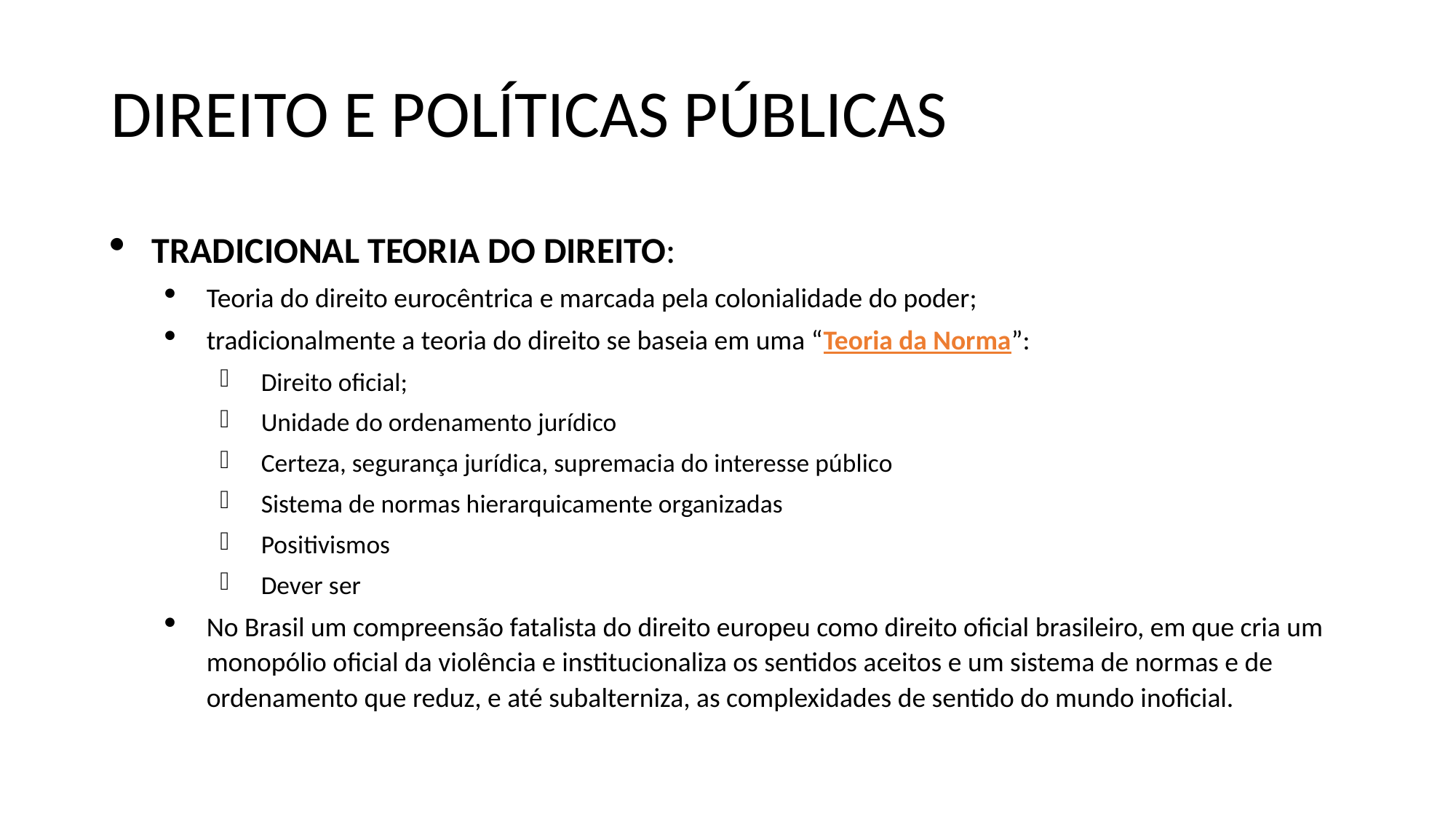

# DIREITO E POLÍTICAS PÚBLICAS
TRADICIONAL TEORIA DO DIREITO:
Teoria do direito eurocêntrica e marcada pela colonialidade do poder;
tradicionalmente a teoria do direito se baseia em uma “Teoria da Norma”:
Direito oficial;
Unidade do ordenamento jurídico
Certeza, segurança jurídica, supremacia do interesse público
Sistema de normas hierarquicamente organizadas
Positivismos
Dever ser
No Brasil um compreensão fatalista do direito europeu como direito oficial brasileiro, em que cria um monopólio oficial da violência e institucionaliza os sentidos aceitos e um sistema de normas e de ordenamento que reduz, e até subalterniza, as complexidades de sentido do mundo inoficial.